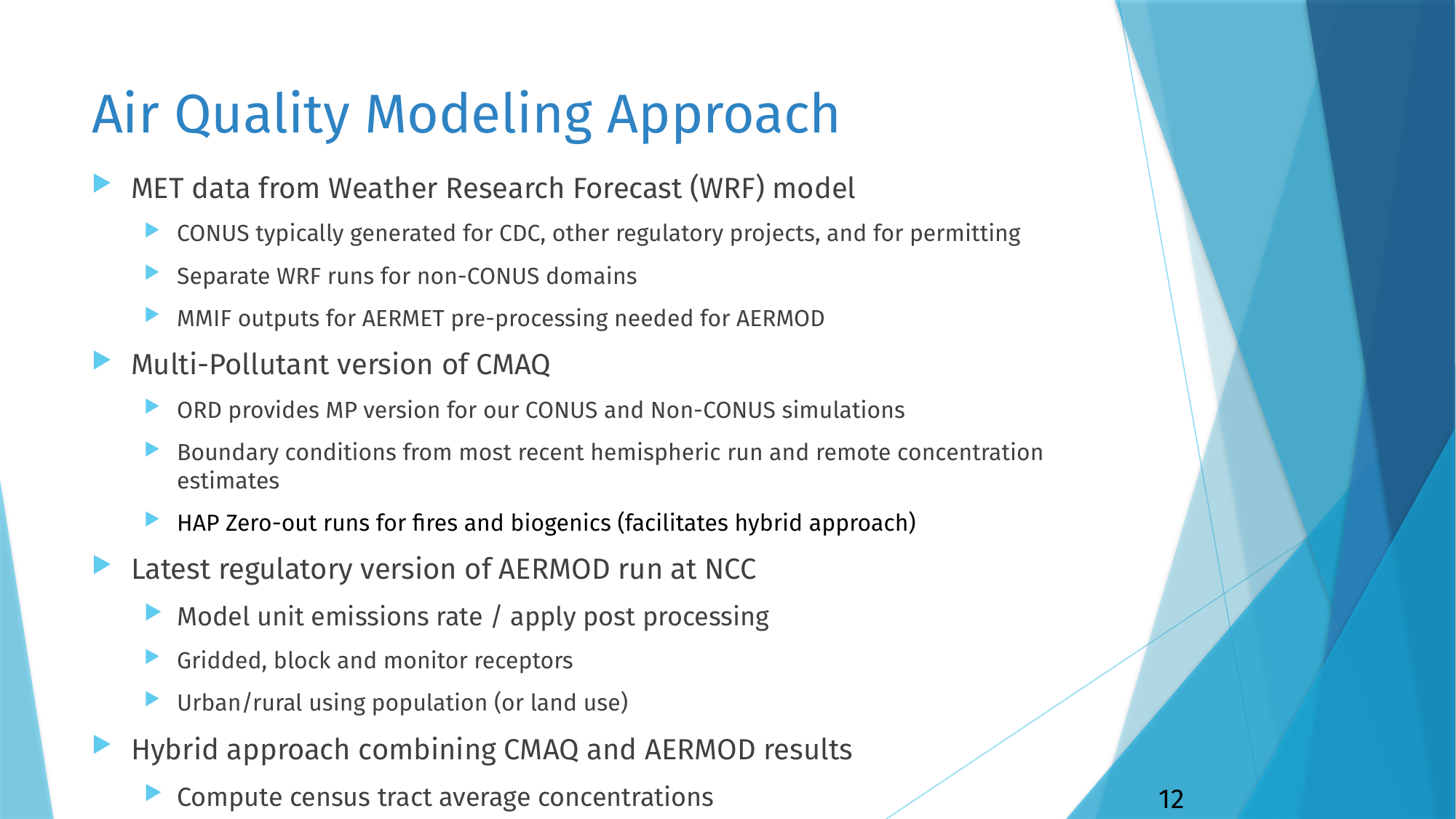

# Air Quality Modeling Approach
MET data from Weather Research Forecast (WRF) model
CONUS typically generated for CDC, other regulatory projects, and for permitting
Separate WRF runs for non-CONUS domains
MMIF outputs for AERMET pre-processing needed for AERMOD
Multi-Pollutant version of CMAQ
ORD provides MP version for our CONUS and Non-CONUS simulations
Boundary conditions from most recent hemispheric run and remote concentration estimates
HAP Zero-out runs for fires and biogenics (facilitates hybrid approach)
Latest regulatory version of AERMOD run at NCC
Model unit emissions rate / apply post processing
Gridded, block and monitor receptors
Urban/rural using population (or land use)
Hybrid approach combining CMAQ and AERMOD results
Compute census tract average concentrations

12